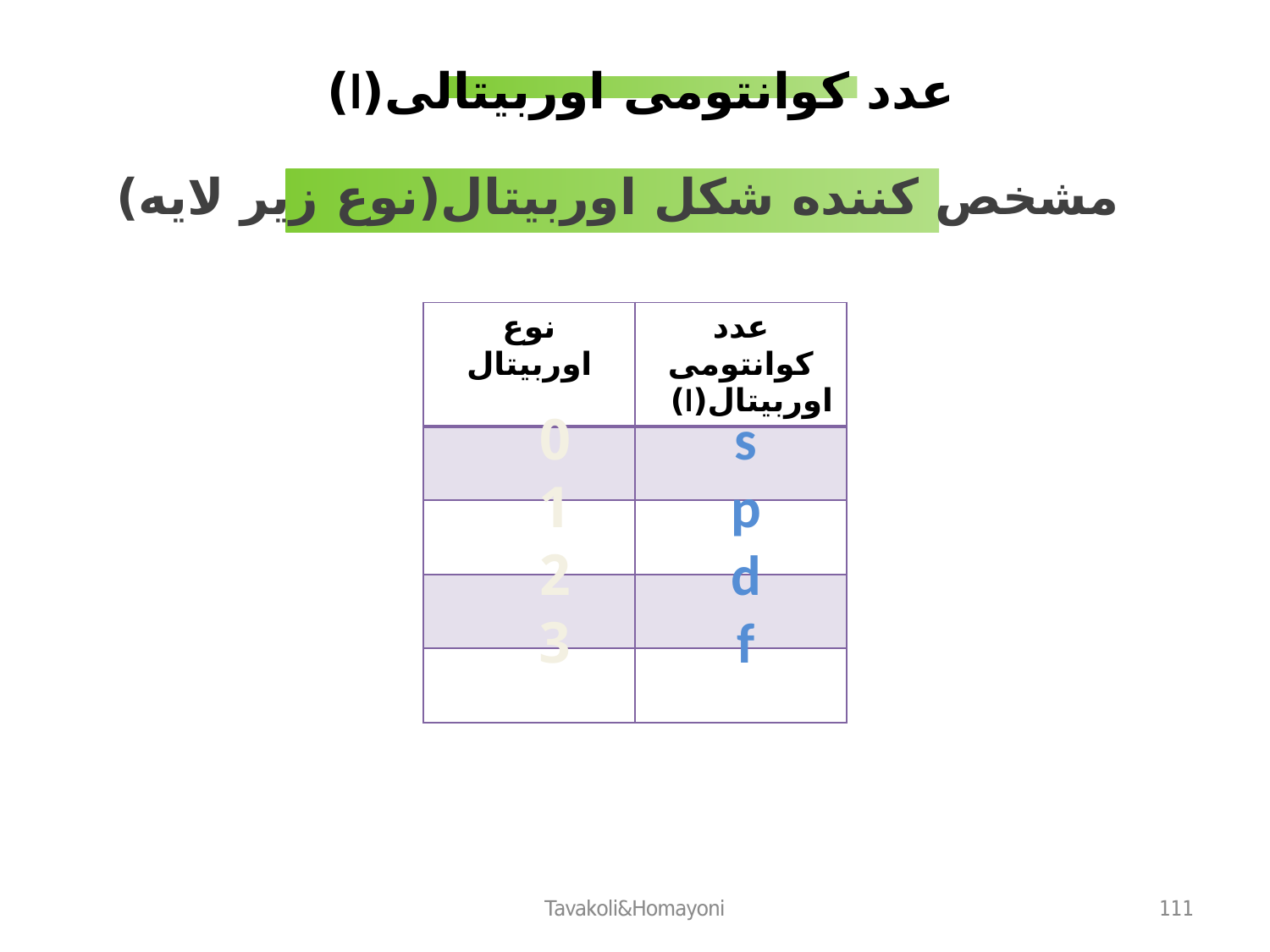

عدد کوانتومی اوربیتالی(l)

مشخص کننده شکل اوربیتال(نوع زیر لایه)

| نوع اوربیتال | عدد کوانتومی اوربیتال(l) |
| --- | --- |
|  |  |
|  |  |
|  |  |
|  |  |
0
1
2
3
s
p
d
f
Tavakoli&Homayoni
111